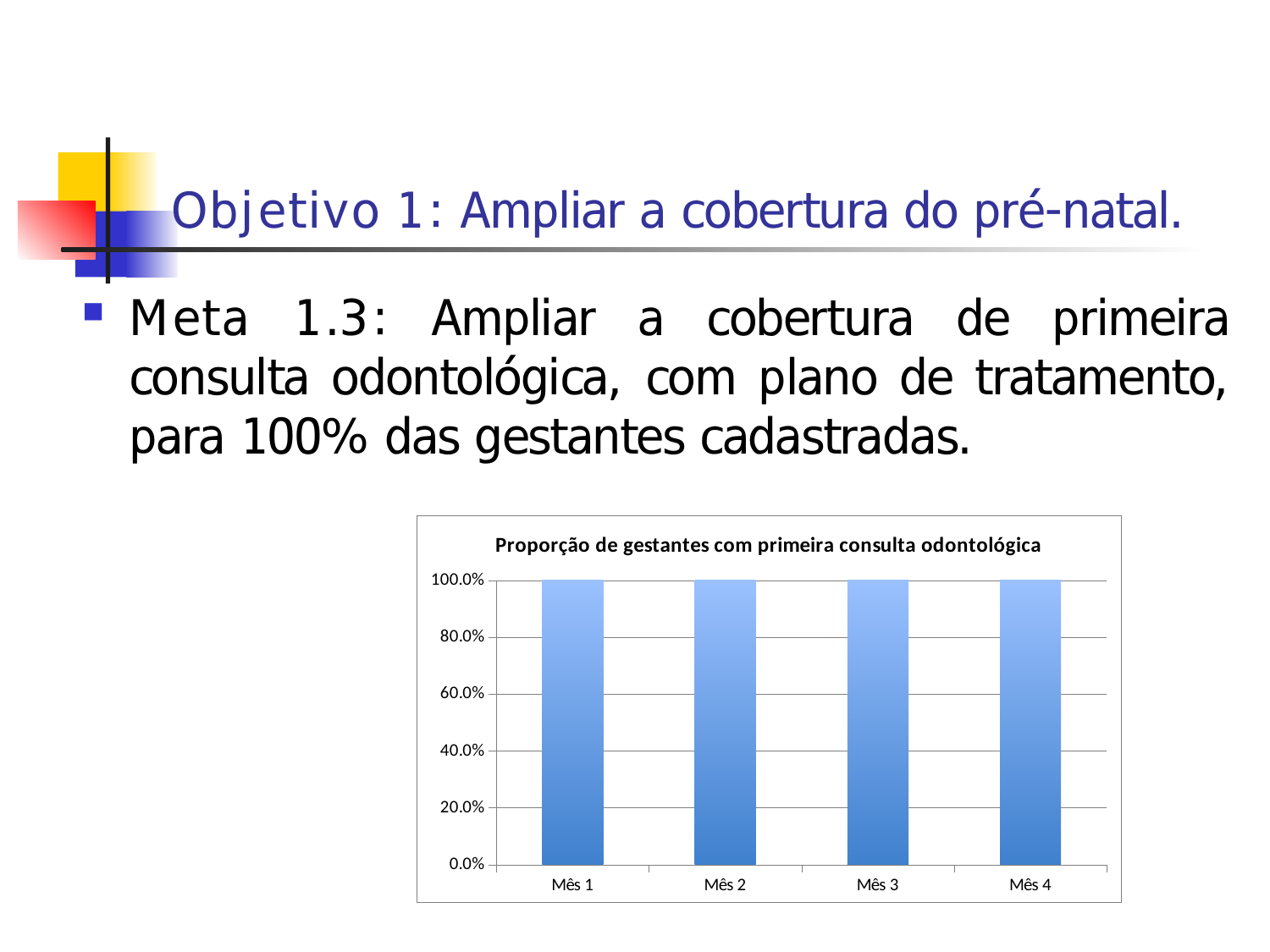

# Objetivo 1: Ampliar a cobertura do pré-natal.
Meta 1.3: Ampliar a cobertura de primeira consulta odontológica, com plano de tratamento, para 100% das gestantes cadastradas.

### Chart:

| Category | Proporção de gestantes com primeira consulta odontológica |
|---|---|
| Mês 1 | 1.0 |
| Mês 2 | 1.0 |
| Mês 3 | 1.0 |
| Mês 4 | 1.0 |